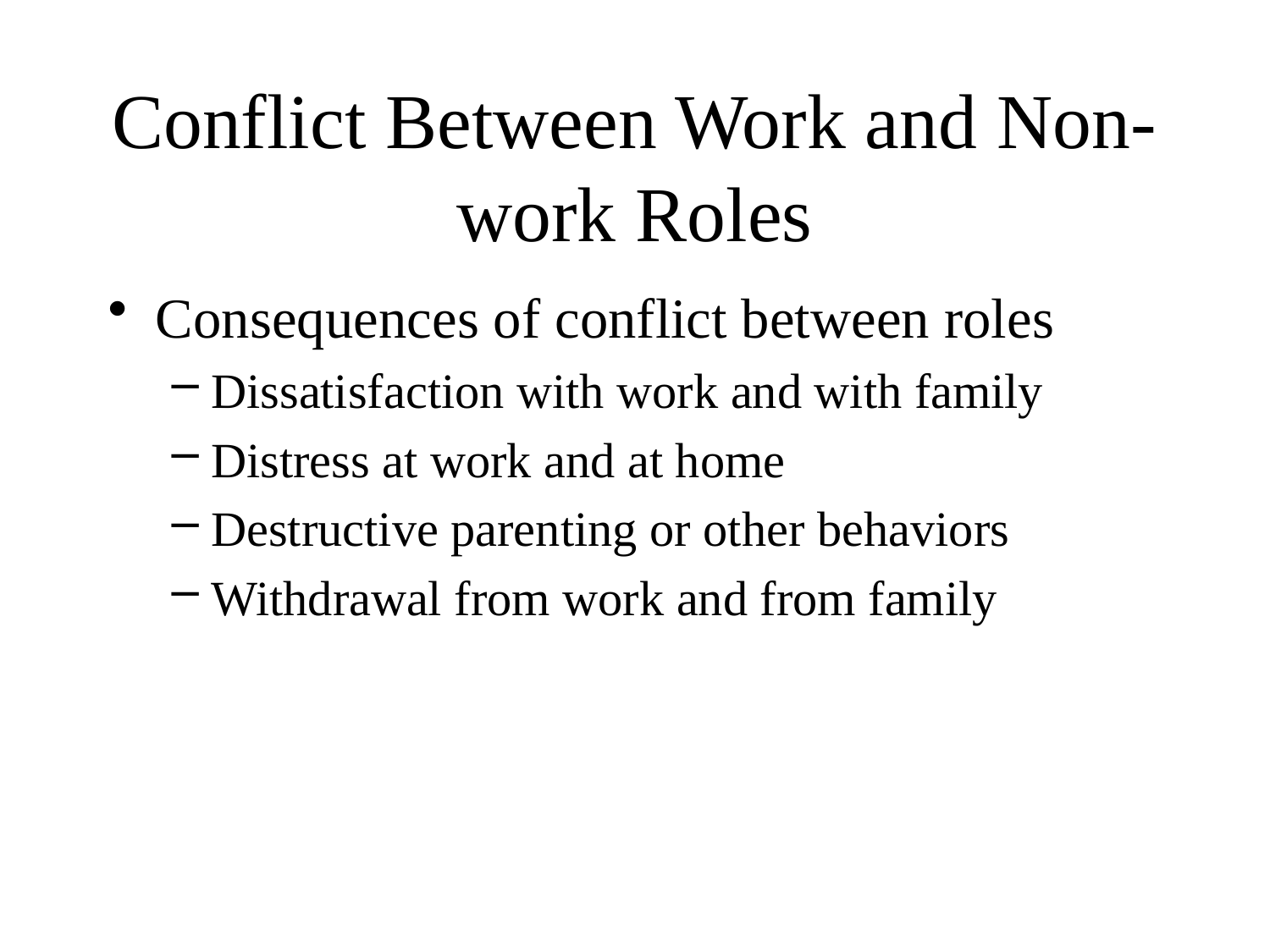

# Conflict Between Work and Non-work Roles
Consequences of conflict between roles
Dissatisfaction with work and with family
Distress at work and at home
Destructive parenting or other behaviors
Withdrawal from work and from family